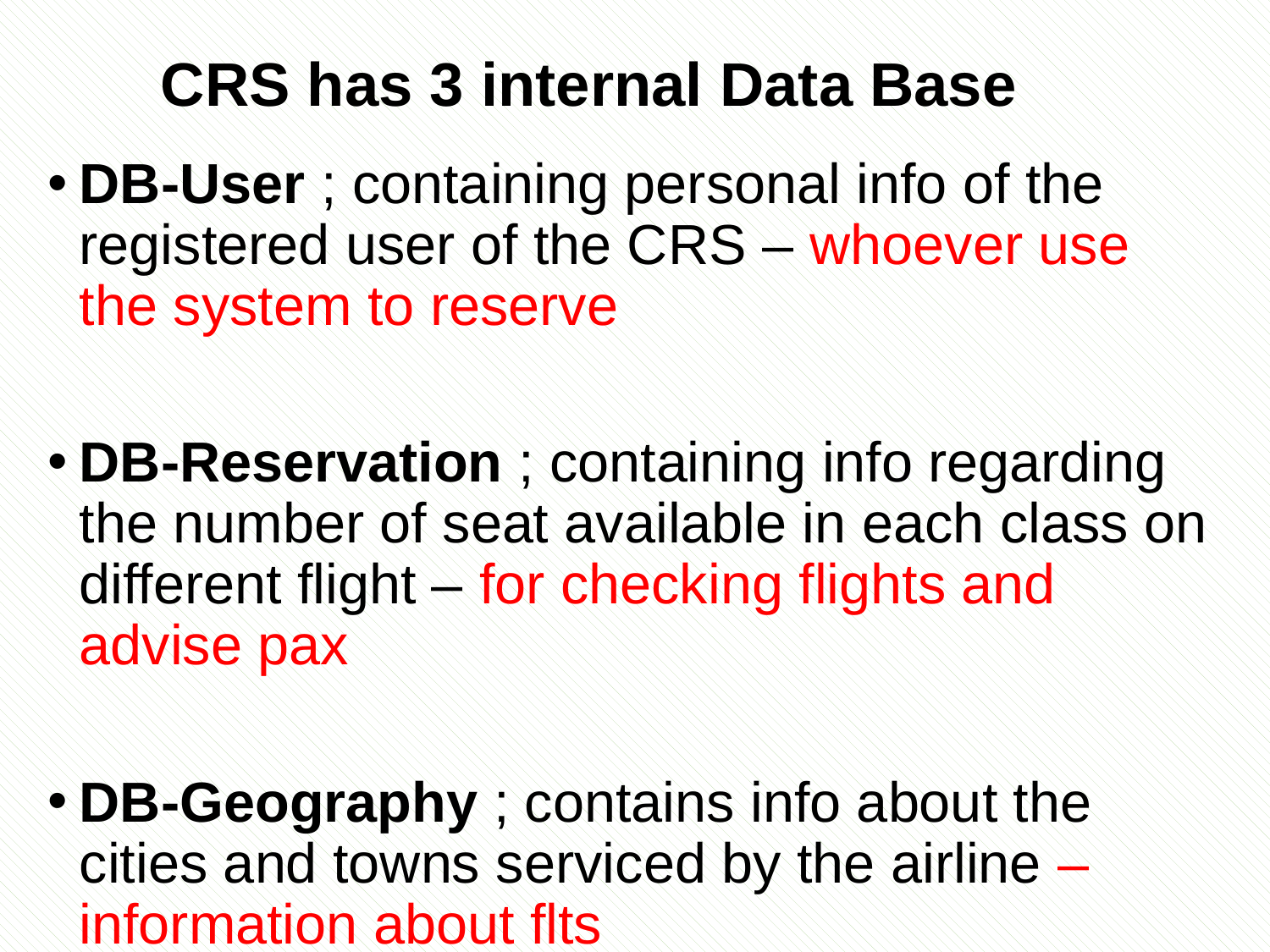

# CRS has 3 internal Data Base
DB-User ; containing personal info of the registered user of the CRS – whoever use the system to reserve

DB-Reservation ; containing info regarding the number of seat available in each class on different flight – for checking flights and advise pax

DB-Geography ; contains info about the cities and towns serviced by the airline – information about flts